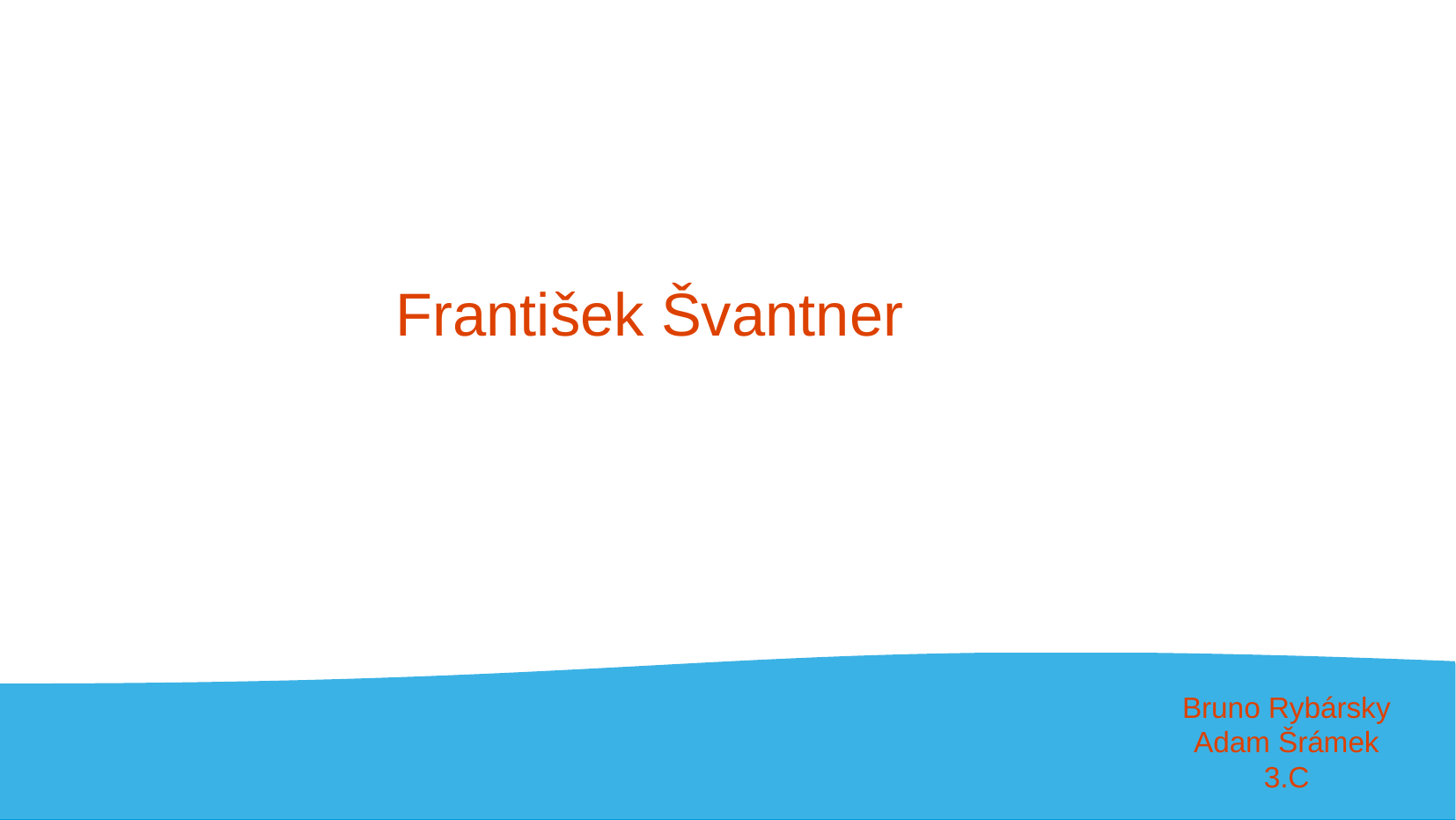

# František Švantner
Bruno Rybársky
Adam Šrámek
3.C